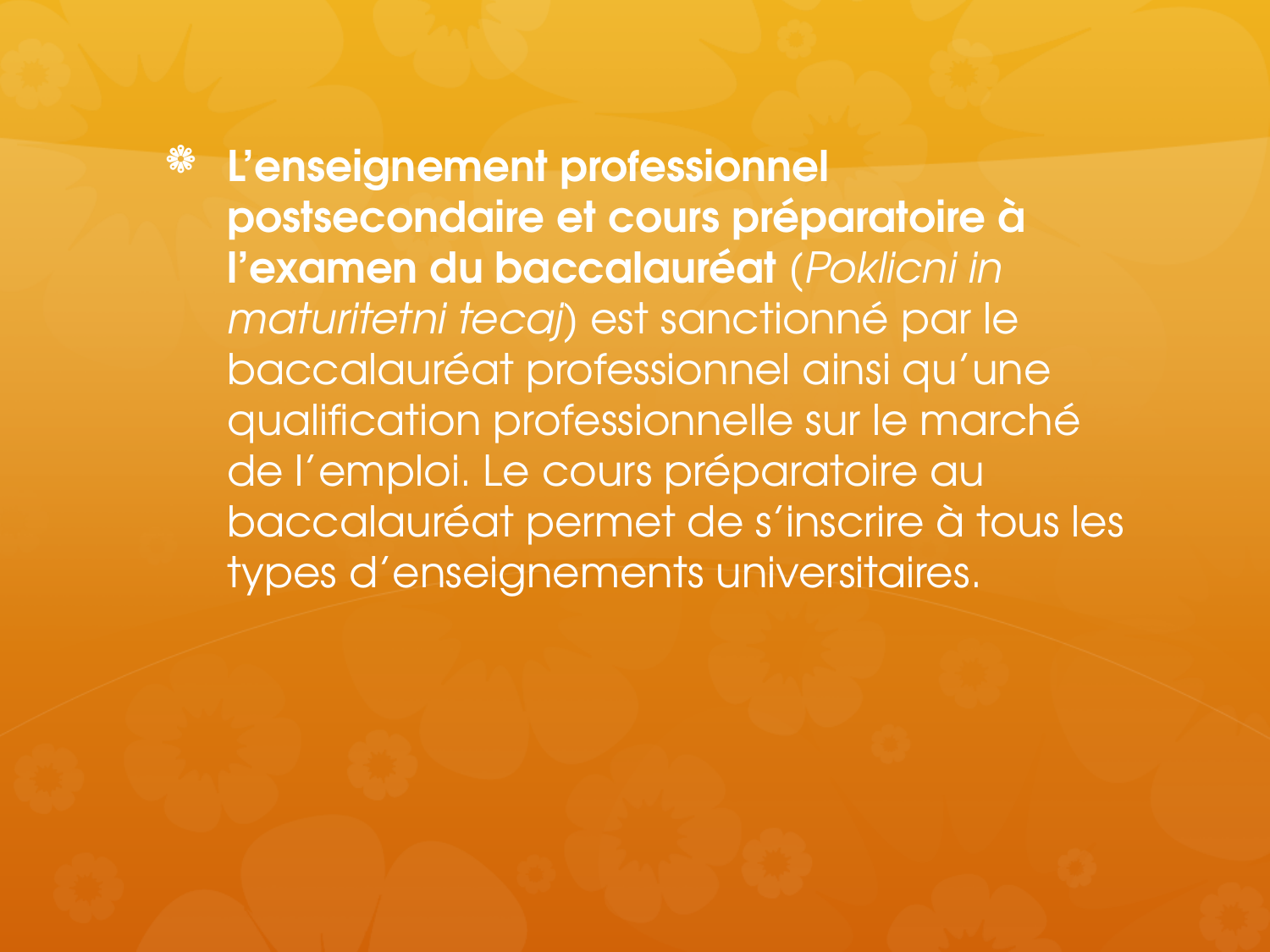

L’enseignement professionnel postsecondaire et cours préparatoire à l’examen du baccalauréat (Poklicni in maturitetni tecaj) est sanctionné par le baccalauréat professionnel ainsi qu’une qualification professionnelle sur le marché de l’emploi. Le cours préparatoire au baccalauréat permet de s’inscrire à tous les types d’enseignements universitaires.